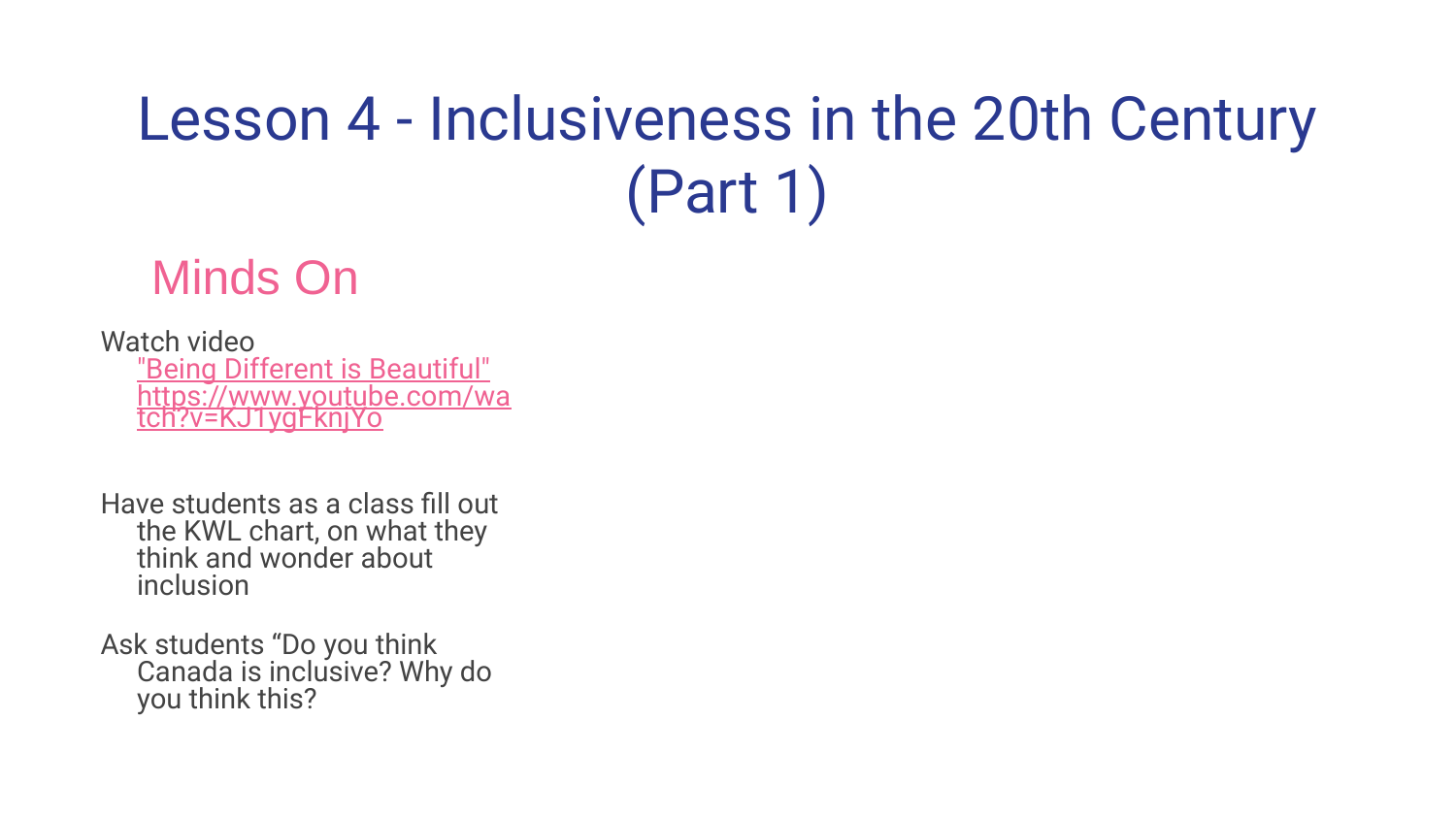

# Lesson 4 - Inclusiveness in the 20th Century (Part 1)

Minds On

Watch video "Being Different is Beautiful" https://www.youtube.com/watch?v=KJ1ygFknjYo
Have students as a class fill out the KWL chart, on what they think and wonder about inclusion
Ask students “Do you think Canada is inclusive? Why do you think this?